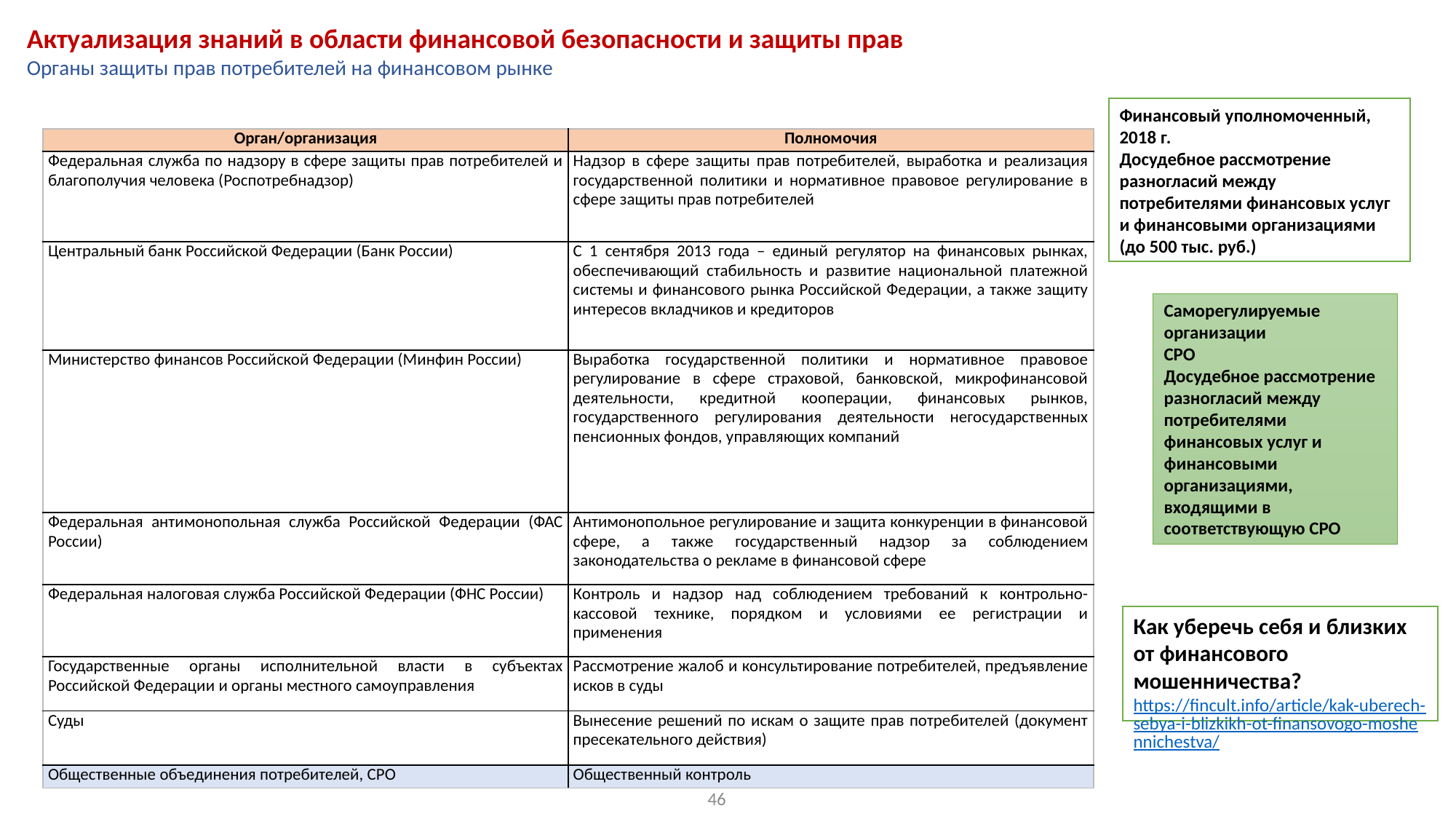

Актуализация знаний в области финансовой безопасности и защиты прав
Органы защиты прав потребителей на финансовом рынке
Финансовый уполномоченный,
2018 г.
Досудебное рассмотрение разногласий между потребителями финансовых услуг и финансовыми организациями (до 500 тыс. руб.)
| Орган/организация | Полномочия |
| --- | --- |
| Федеральная служба по надзору в сфере защиты прав потребителей и благополучия человека (Роспотребнадзор) | Надзор в сфере защиты прав потребителей, выработка и реализация государственной политики и нормативное правовое регулирование в сфере защиты прав потребителей |
| Центральный банк Российской Федерации (Банк России) | С 1 сентября 2013 года – единый регулятор на финансовых рынках, обеспечивающий стабильность и развитие национальной платежной системы и финансового рынка Российской Федерации, а также защиту интересов вкладчиков и кредиторов |
| Министерство финансов Российской Федерации (Минфин России) | Выработка государственной политики и нормативное правовое регулирование в сфере страховой, банковской, микрофинансовой деятельности, кредитной кооперации, финансовых рынков, государственного регулирования деятельности негосударственных пенсионных фондов, управляющих компаний |
| Федеральная антимонопольная служба Российской Федерации (ФАС России) | Антимонопольное регулирование и защита конкуренции в финансовой сфере, а также государственный надзор за соблюдением законодательства о рекламе в финансовой сфере |
| Федеральная налоговая служба Российской Федерации (ФНС России) | Контроль и надзор над соблюдением требований к контрольно-кассовой технике, порядком и условиями ее регистрации и применения |
| Государственные органы исполнительной власти в субъектах Российской Федерации и органы местного самоуправления | Рассмотрение жалоб и консультирование потребителей, предъявление исков в суды |
| Суды | Вынесение решений по искам о защите прав потребителей (документ пресекательного действия) |
| Общественные объединения потребителей, СРО | Общественный контроль |
Саморегулируемые организации
СРО
Досудебное рассмотрение разногласий между потребителями финансовых услуг и финансовыми организациями, входящими в соответствующую СРО
Как уберечь себя и близких от финансового мошенничества?
https://fincult.info/article/kak-uberech-sebya-i-blizkikh-ot-finansovogo-moshennichestva/
46